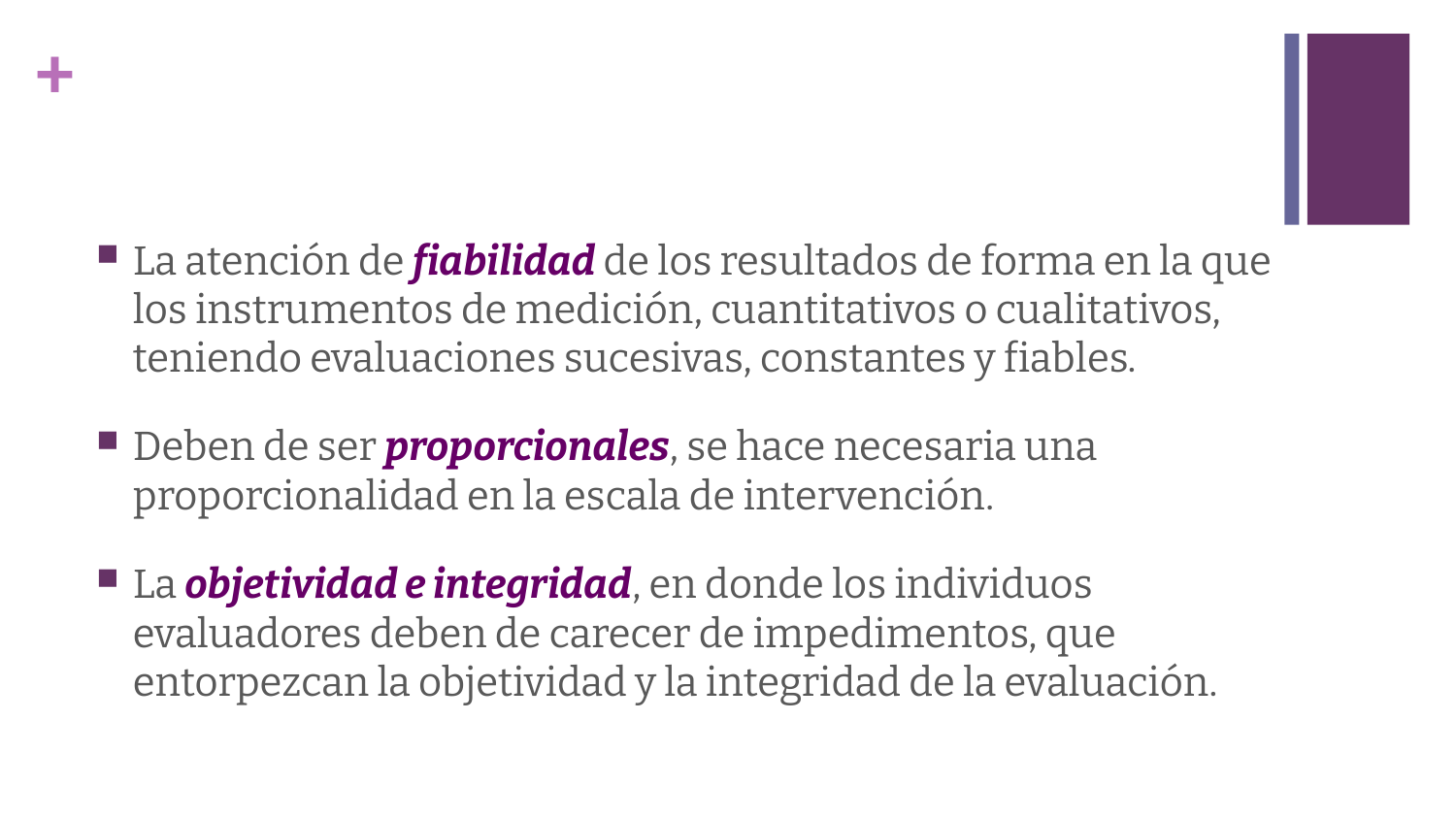

La atención de fiabilidad de los resultados de forma en la que los instrumentos de medición, cuantitativos o cualitativos, teniendo evaluaciones sucesivas, constantes y fiables.
Deben de ser proporcionales, se hace necesaria una proporcionalidad en la escala de intervención.
La objetividad e integridad, en donde los individuos evaluadores deben de carecer de impedimentos, que entorpezcan la objetividad y la integridad de la evaluación.